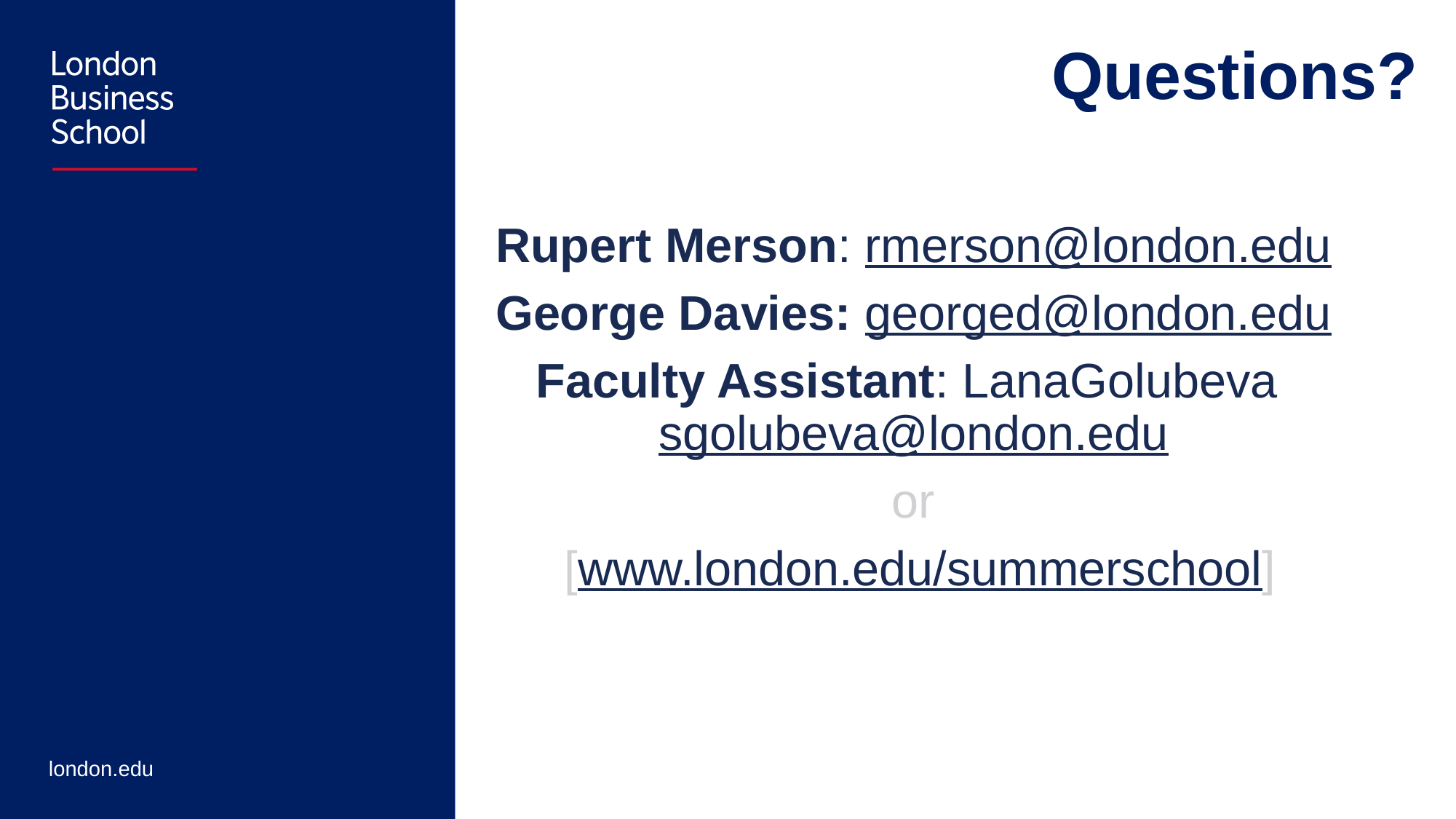

Questions?
Rupert Merson: rmerson@london.edu
George Davies: georged@london.edu
Faculty Assistant: LanaGolubeva sgolubeva@london.edu
or
 [www.london.edu/summerschool]